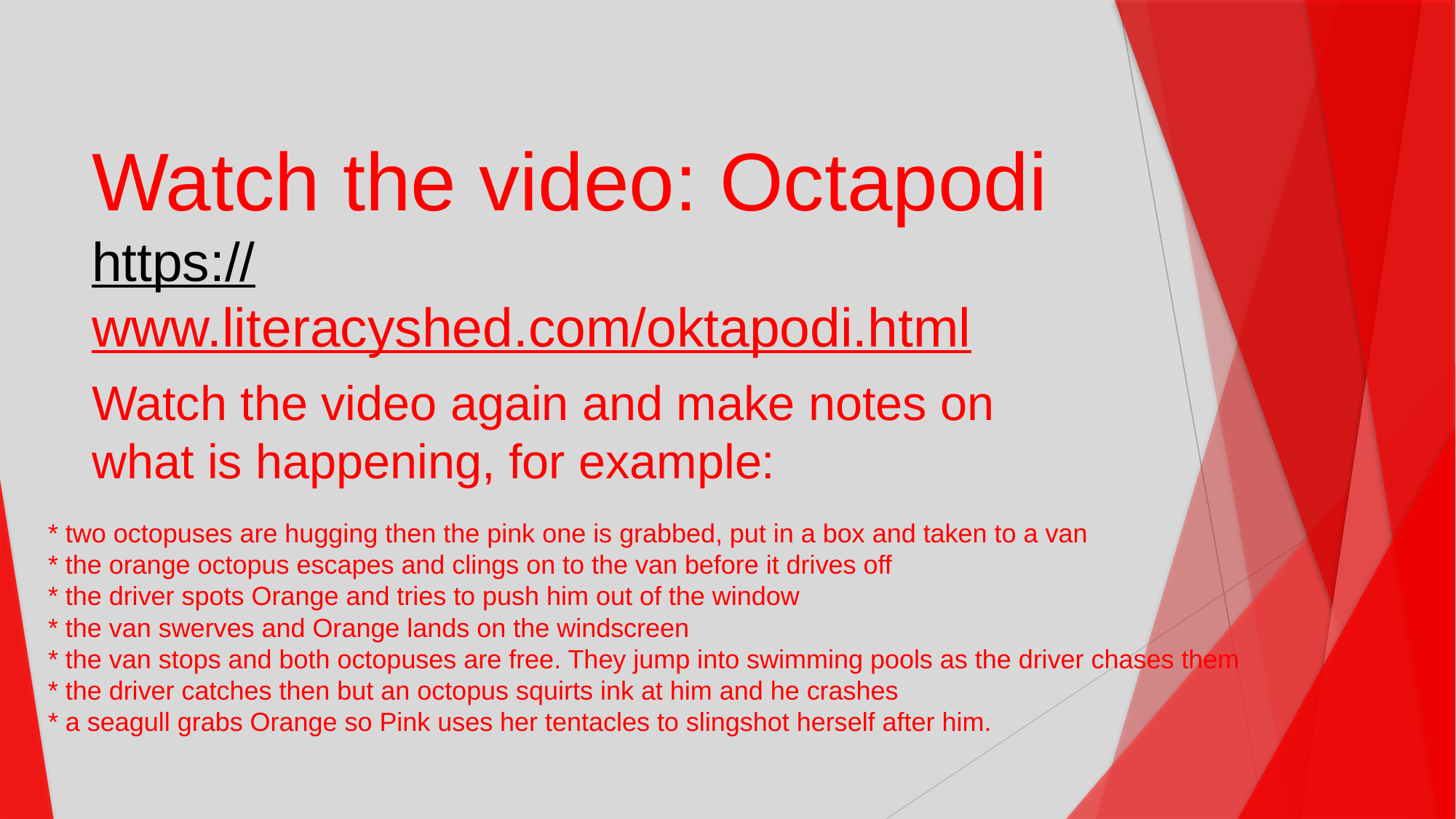

# Watch the video: Octapodi https://www.literacyshed.com/oktapodi.html
Watch the video again and make notes on what is happening, for example:
* two octopuses are hugging then the pink one is grabbed, put in a box and taken to a van
* the orange octopus escapes and clings on to the van before it drives off
* the driver spots Orange and tries to push him out of the window
* the van swerves and Orange lands on the windscreen
* the van stops and both octopuses are free. They jump into swimming pools as the driver chases them
* the driver catches then but an octopus squirts ink at him and he crashes
* a seagull grabs Orange so Pink uses her tentacles to slingshot herself after him.